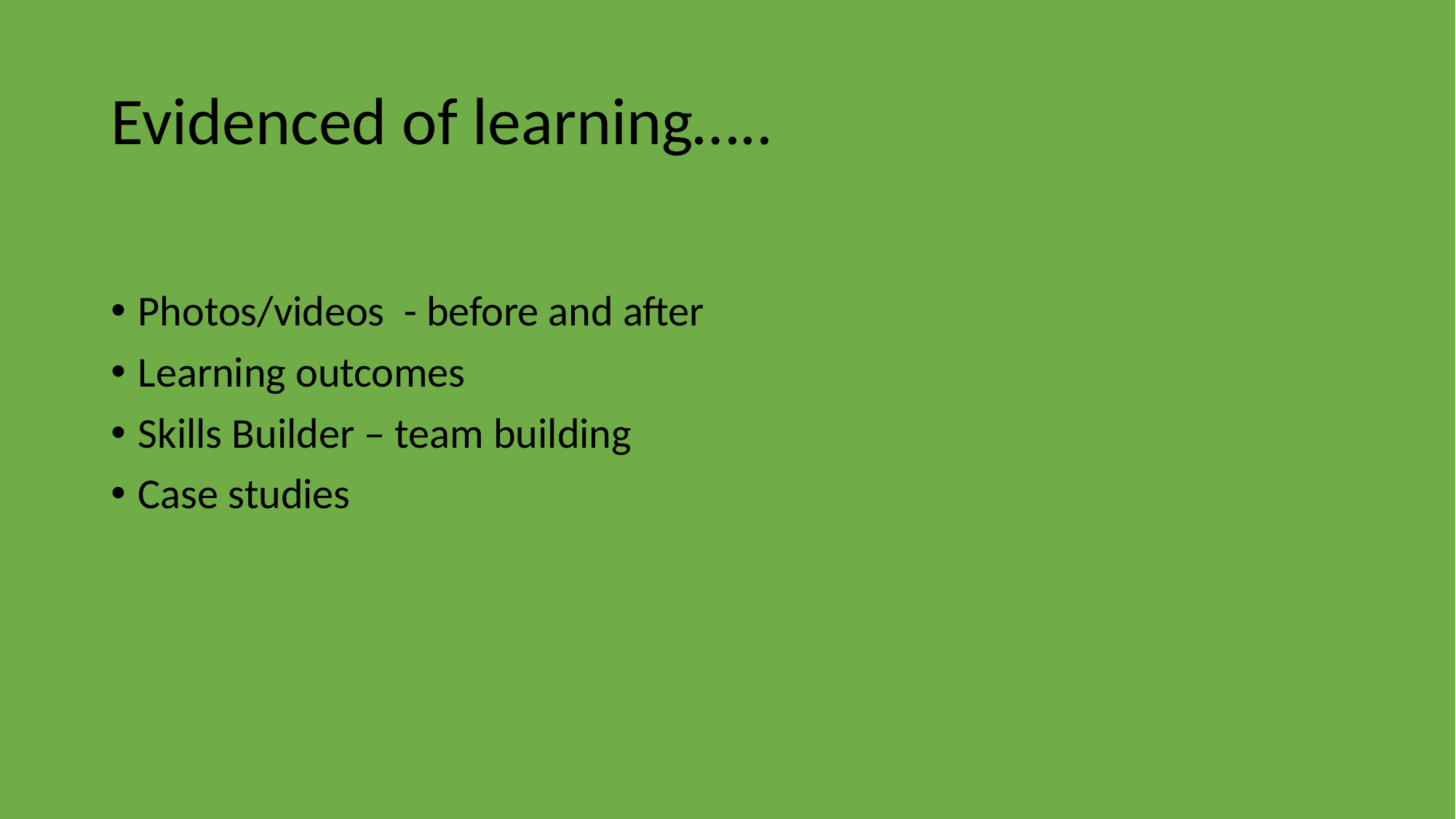

# Evidenced of learning…..

Photos/videos  - before and after
Learning outcomes
Skills Builder – team building
Case studies